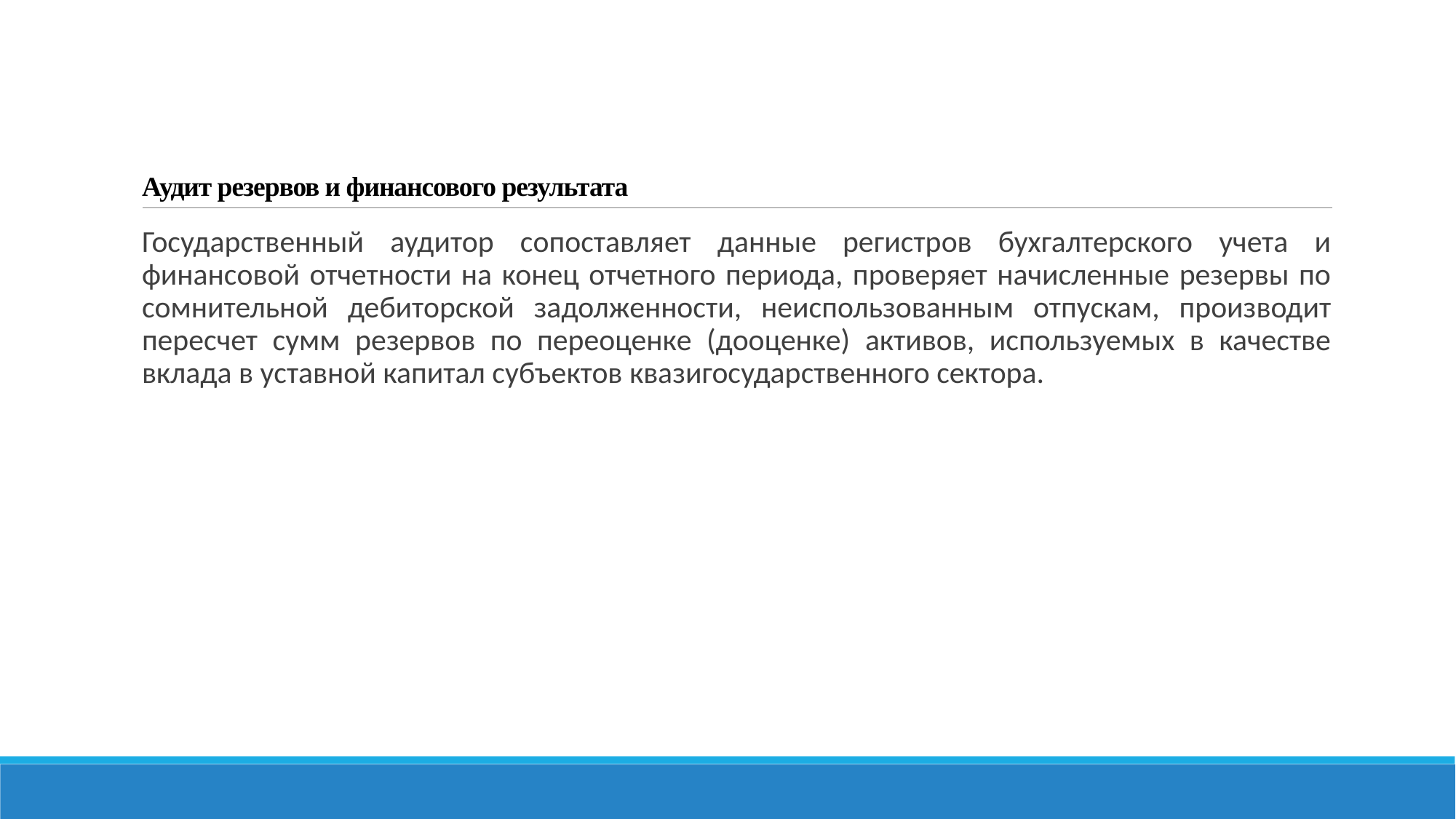

# Аудит резервов и финансового результата
Государственный аудитор сопоставляет данные регистров бухгалтерского учета и финансовой отчетности на конец отчетного периода, проверяет начисленные резервы по сомнительной дебиторской задолженности, неиспользованным отпускам, производит пересчет сумм резервов по переоценке (дооценке) активов, используемых в качестве вклада в уставной капитал субъектов квазигосударственного сектора.